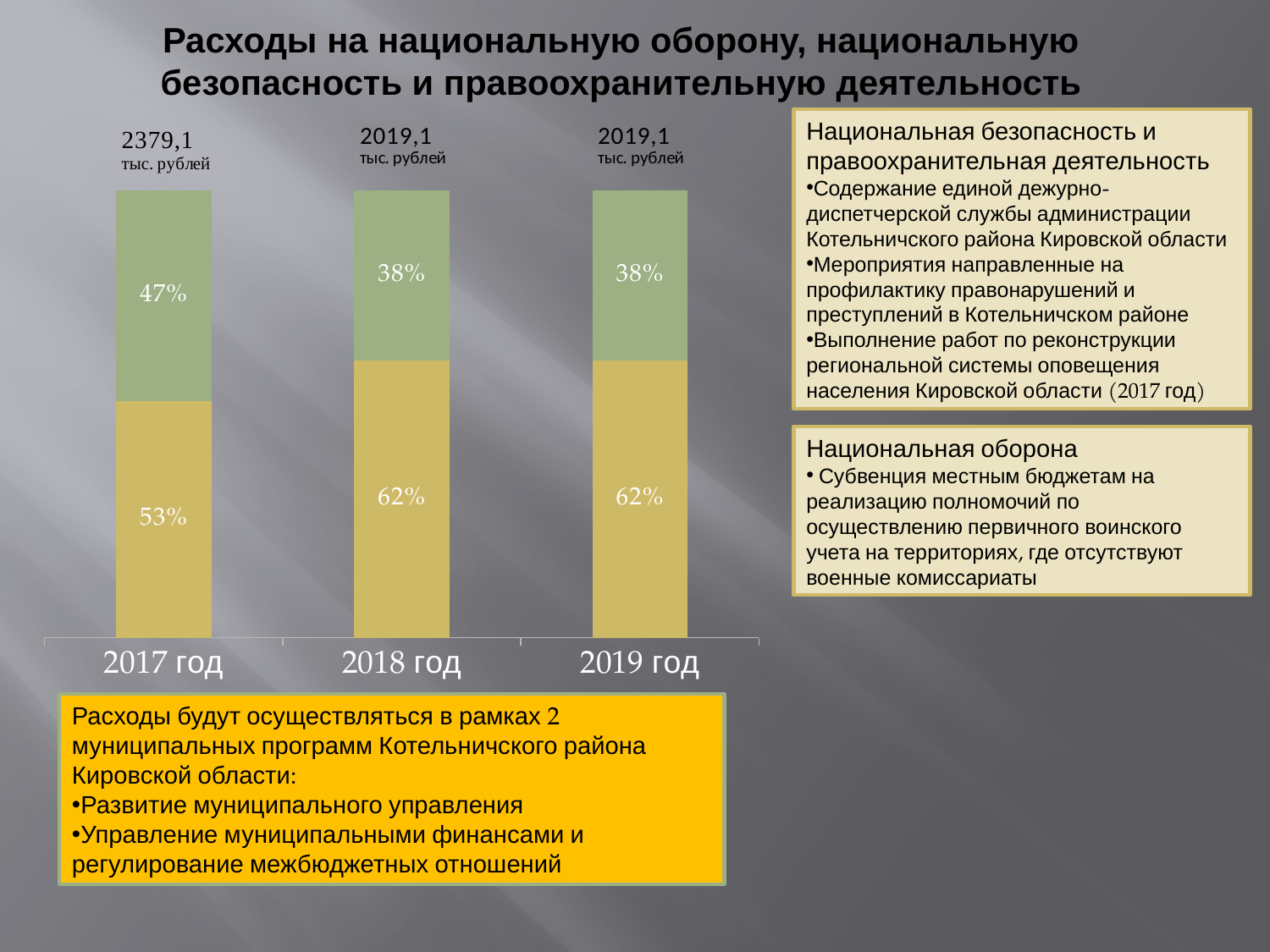

# Расходы на национальную оборону, национальную безопасность и правоохранительную деятельность

### Chart

| Category | Управление муниципальными финансами и регулирование межбюджетных отношений | Развитие муниципального управления |
|---|---|---|
| 2017 год | 0.53 | 0.4700000000000001 |
| 2018 год | 0.6200000000000019 | 0.38000000000000106 |
| 2019 год | 0.6200000000000019 | 0.38000000000000106 |
Национальная безопасность и правоохранительная деятельность
Содержание единой дежурно-диспетчерской службы администрации Котельничского района Кировской области
Мероприятия направленные на профилактику правонарушений и преступлений в Котельничском районе
Выполнение работ по реконструкции региональной системы оповещения населения Кировской области (2017 год)
Национальная оборона
 Субвенция местным бюджетам на реализацию полномочий по осуществлению первичного воинского учета на территориях, где отсутствуют военные комиссариаты
Расходы будут осуществляться в рамках 2 муниципальных программ Котельничского района Кировской области:
Развитие муниципального управления
Управление муниципальными финансами и регулирование межбюджетных отношений